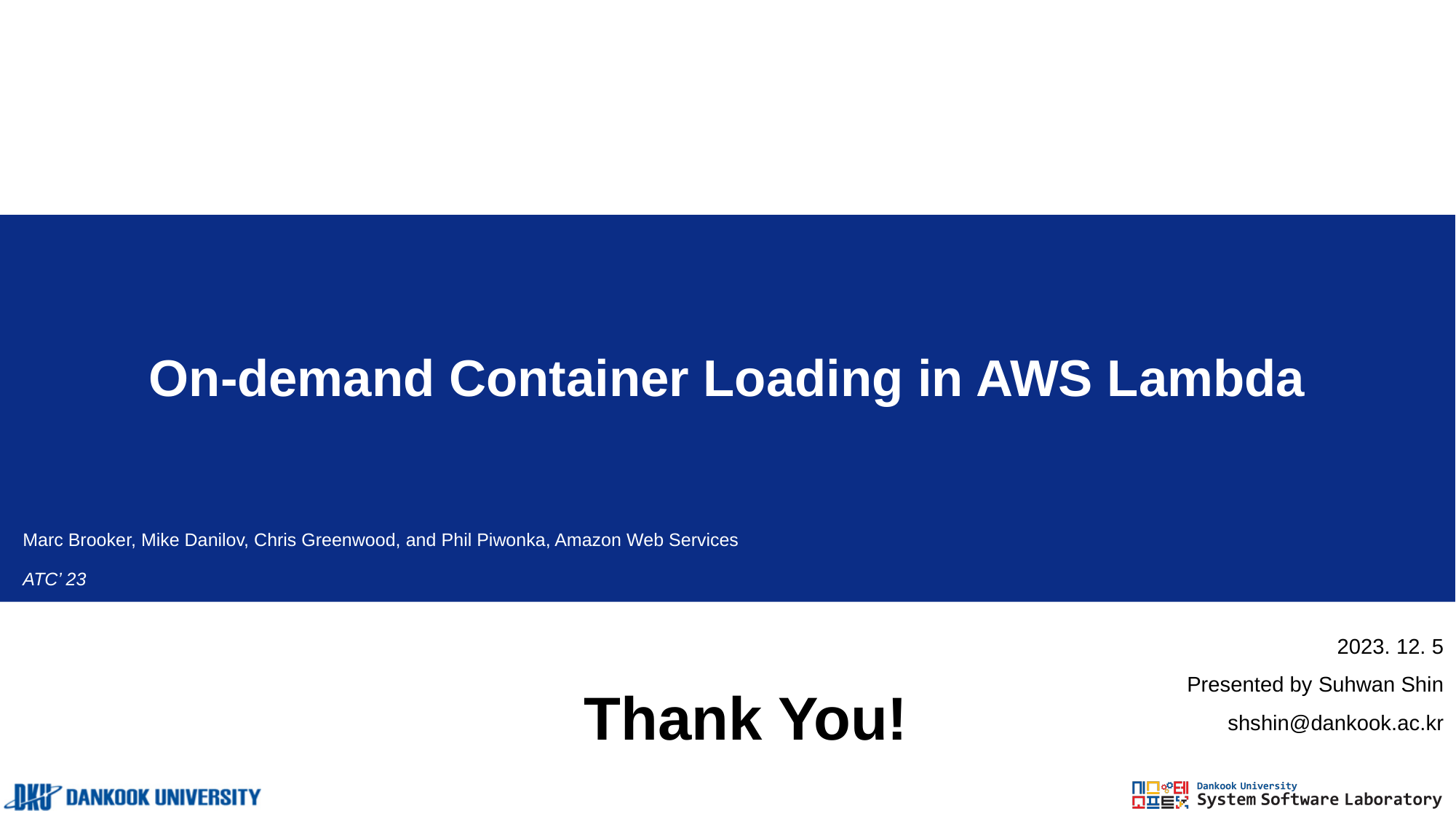

# On-demand Container Loading in AWS Lambda
Marc Brooker, Mike Danilov, Chris Greenwood, and Phil Piwonka, Amazon Web Services
ATC’ 23
2023. 12. 5
Presented by Suhwan Shin
shshin@dankook.ac.kr
Thank You!